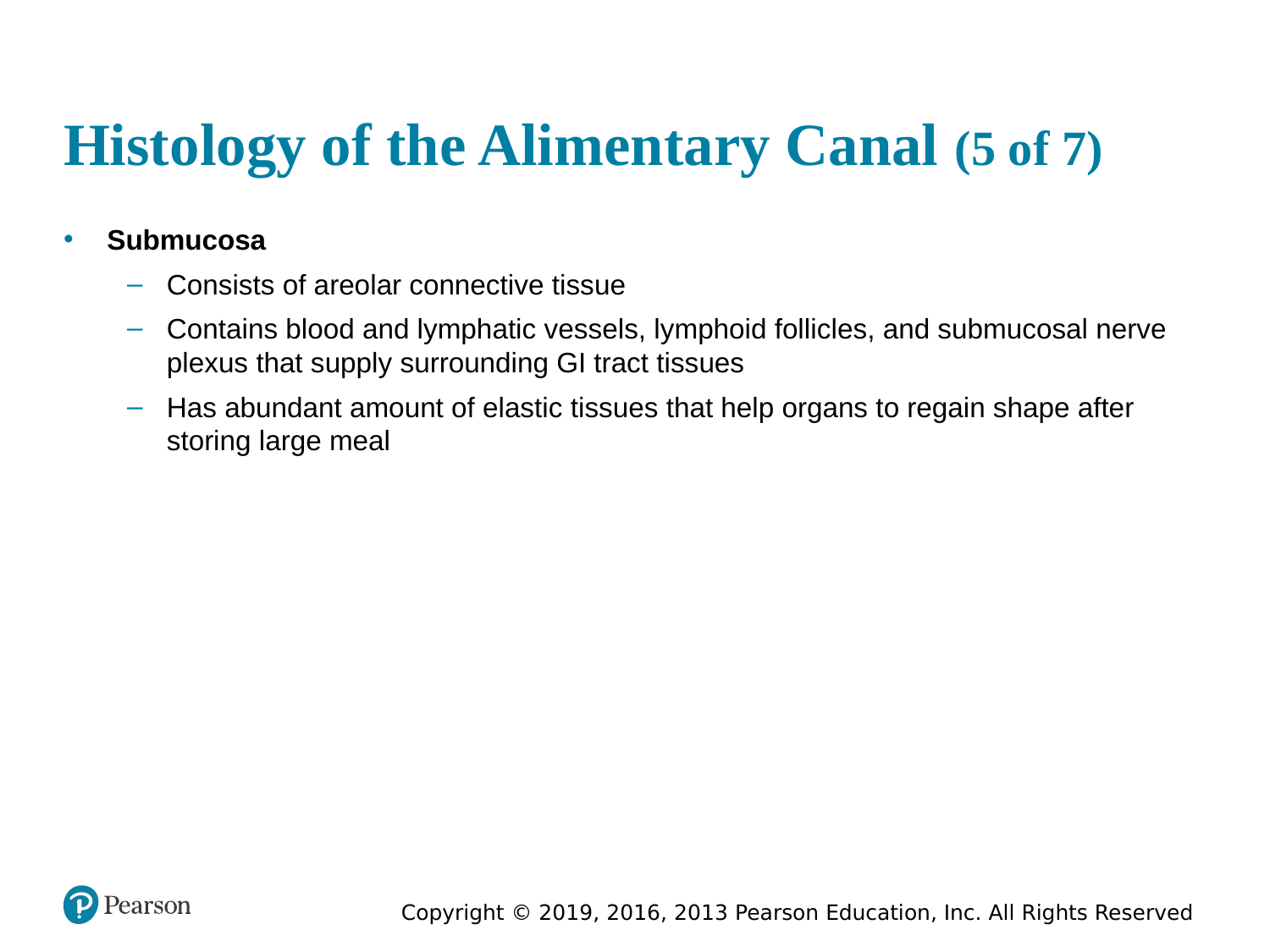

# Histology of the Alimentary Canal (5 of 7)
 Submucosa
Consists of areolar connective tissue
Contains blood and lymphatic vessels, lymphoid follicles, and submucosal nerve plexus that supply surrounding GI tract tissues
Has abundant amount of elastic tissues that help organs to regain shape after storing large meal